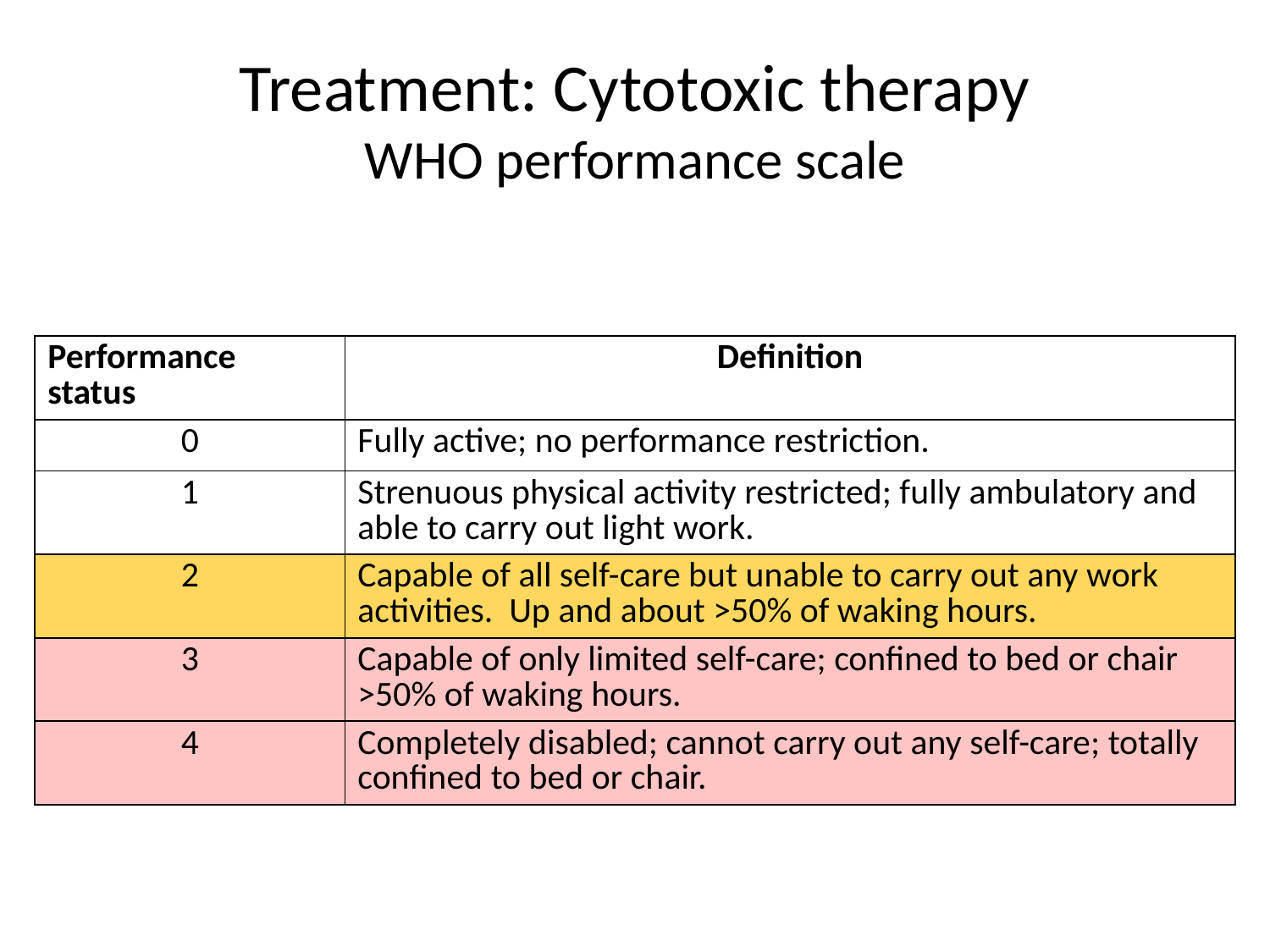

# Treatment: Cytotoxic therapy WHO performance scale
| Performance status | Definition |
| --- | --- |
| 0 | Fully active; no performance restriction. |
| 1 | Strenuous physical activity restricted; fully ambulatory and able to carry out light work. |
| 2 | Capable of all self-care but unable to carry out any work activities. Up and about >50% of waking hours. |
| 3 | Capable of only limited self-care; confined to bed or chair >50% of waking hours. |
| 4 | Completely disabled; cannot carry out any self-care; totally confined to bed or chair. |